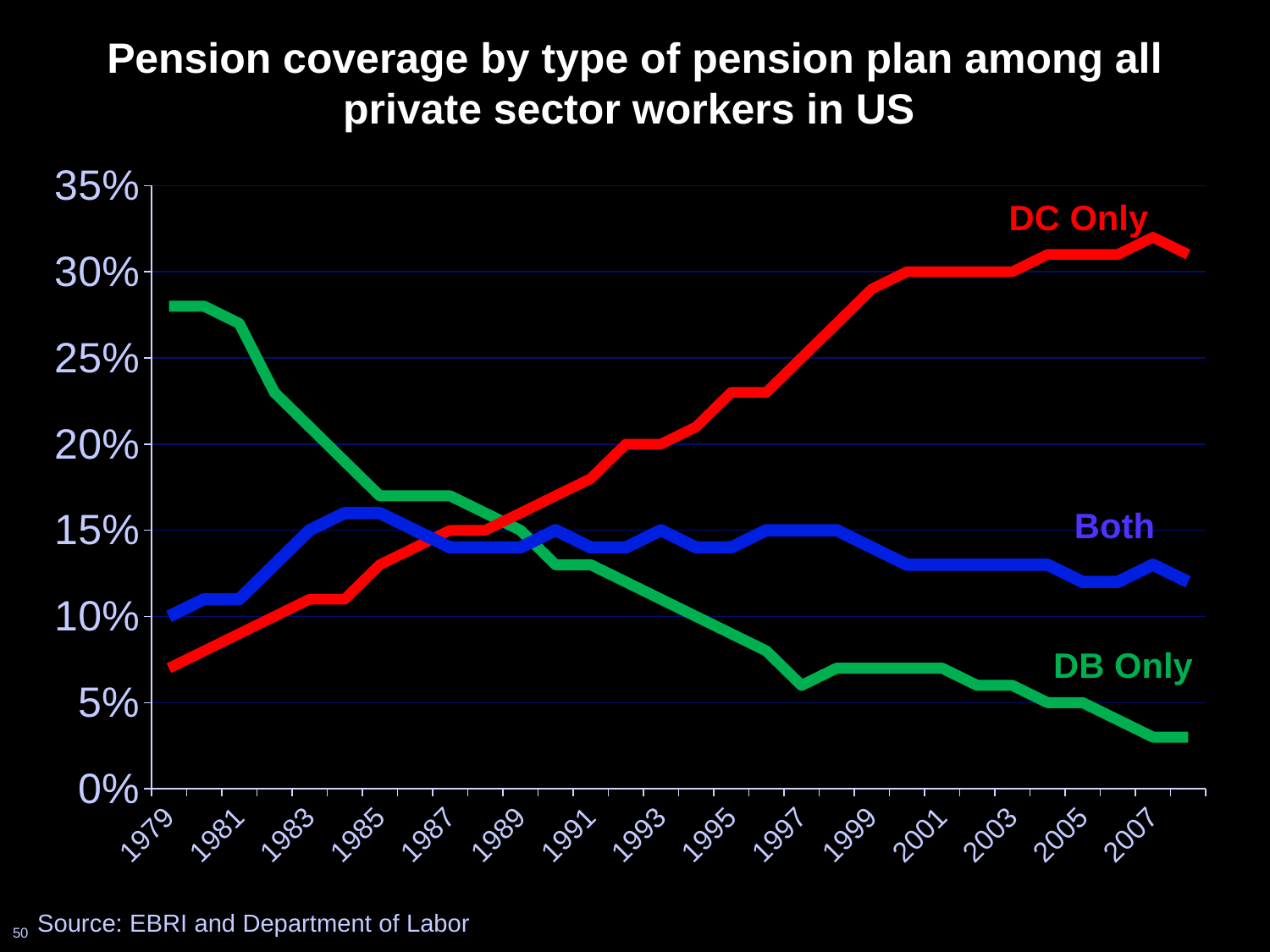

# Pension coverage by type of pension plan among all private sector workers in US

### Chart

| Category |  |  |  |
|---|---|---|---|
| 1979 | 0.2800000000000001 | 0.07000000000000003 | 0.1 |
| 1980 | 0.2800000000000001 | 0.08000000000000022 | 0.11000000000000015 |
| 1981 | 0.27 | 0.09000000000000007 | 0.11000000000000015 |
| 1982 | 0.23 | 0.1 | 0.13 |
| 1983 | 0.21000000000000021 | 0.11000000000000015 | 0.15000000000000024 |
| 1984 | 0.19000000000000034 | 0.11000000000000015 | 0.16000000000000034 |
| 1985 | 0.17 | 0.13 | 0.16000000000000034 |
| 1986 | 0.17 | 0.14 | 0.15000000000000024 |
| 1987 | 0.17 | 0.15000000000000024 | 0.14 |
| 1988 | 0.16000000000000034 | 0.15000000000000024 | 0.14 |
| 1989 | 0.15000000000000024 | 0.16000000000000034 | 0.14 |
| 1990 | 0.13 | 0.17 | 0.15000000000000024 |
| 1991 | 0.13 | 0.18000000000000024 | 0.14 |
| 1992 | 0.12000000000000002 | 0.2 | 0.14 |
| 1993 | 0.11000000000000015 | 0.2 | 0.15000000000000024 |
| 1994 | 0.1 | 0.21000000000000021 | 0.14 |
| 1995 | 0.09000000000000007 | 0.23 | 0.14 |
| 1996 | 0.08000000000000022 | 0.23 | 0.15000000000000024 |
| 1997 | 0.060000000000000143 | 0.25 | 0.15000000000000024 |
| 1998 | 0.07000000000000003 | 0.27 | 0.15000000000000024 |
| 1999 | 0.07000000000000003 | 0.2900000000000003 | 0.14 |
| 2000 | 0.07000000000000003 | 0.3000000000000003 | 0.13 |
| 2001 | 0.07000000000000003 | 0.3000000000000003 | 0.13 |
| 2002 | 0.060000000000000143 | 0.3000000000000003 | 0.13 |
| 2003 | 0.060000000000000143 | 0.3000000000000003 | 0.13 |
| 2004 | 0.050000000000000114 | 0.31000000000000105 | 0.13 |
| 2005 | 0.050000000000000114 | 0.31000000000000105 | 0.12000000000000002 |
| 2006 | 0.04000000000000011 | 0.31000000000000105 | 0.12000000000000002 |
| 2007 | 0.030000000000000086 | 0.3200000000000012 | 0.13 |
| 2008 | 0.030000000000000086 | 0.31000000000000105 | 0.12000000000000002 |
DC Only
Both
DB Only
Source: EBRI and Department of Labor
50